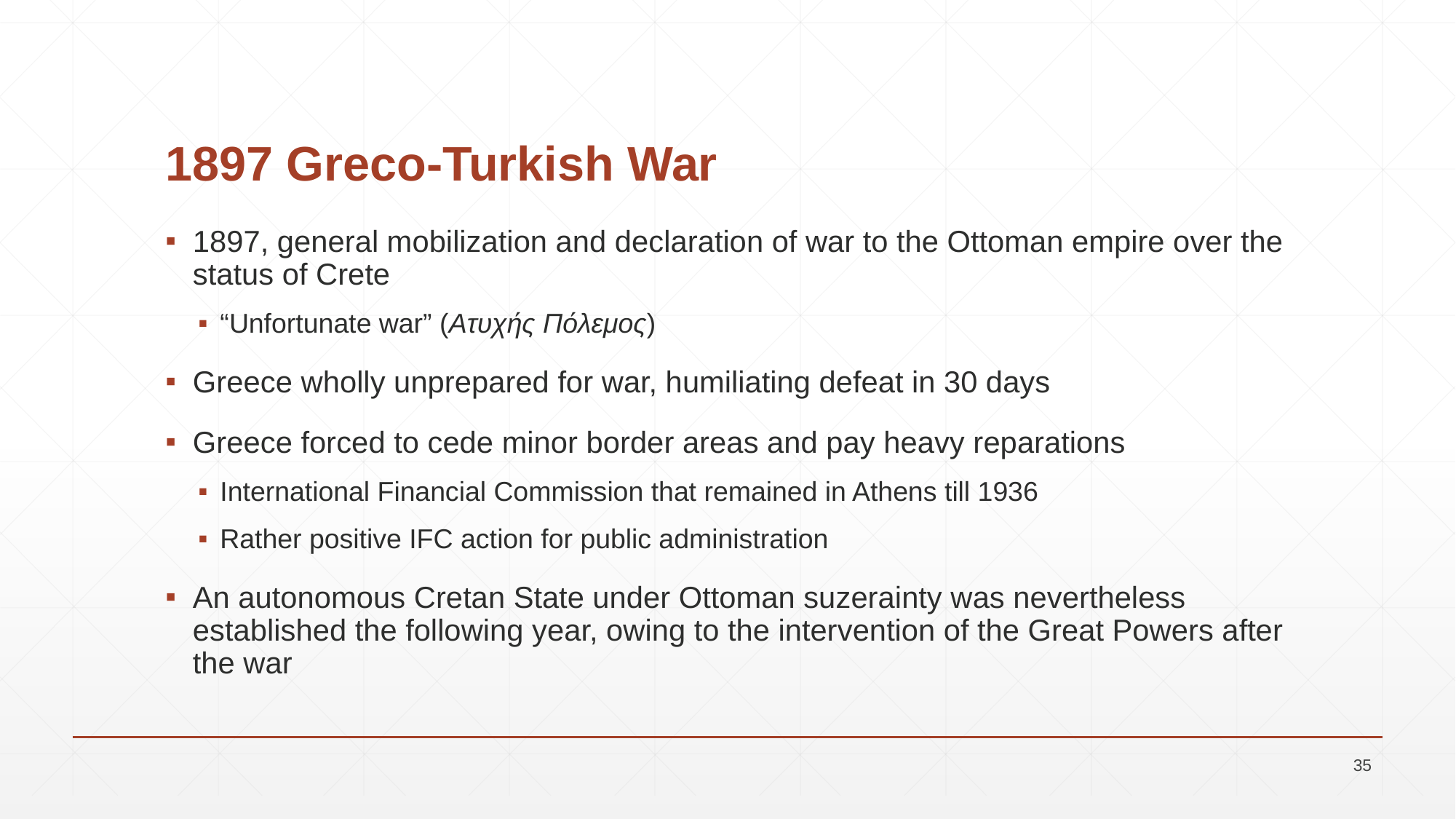

# 1897 Greco-Turkish War
1897, general mobilization and declaration of war to the Ottoman empire over the status of Crete
“Unfortunate war” (Ατυχής Πόλεμος)
Greece wholly unprepared for war, humiliating defeat in 30 days
Greece forced to cede minor border areas and pay heavy reparations
International Financial Commission that remained in Athens till 1936
Rather positive IFC action for public administration
An autonomous Cretan State under Ottoman suzerainty was nevertheless established the following year, owing to the intervention of the Great Powers after the war

35